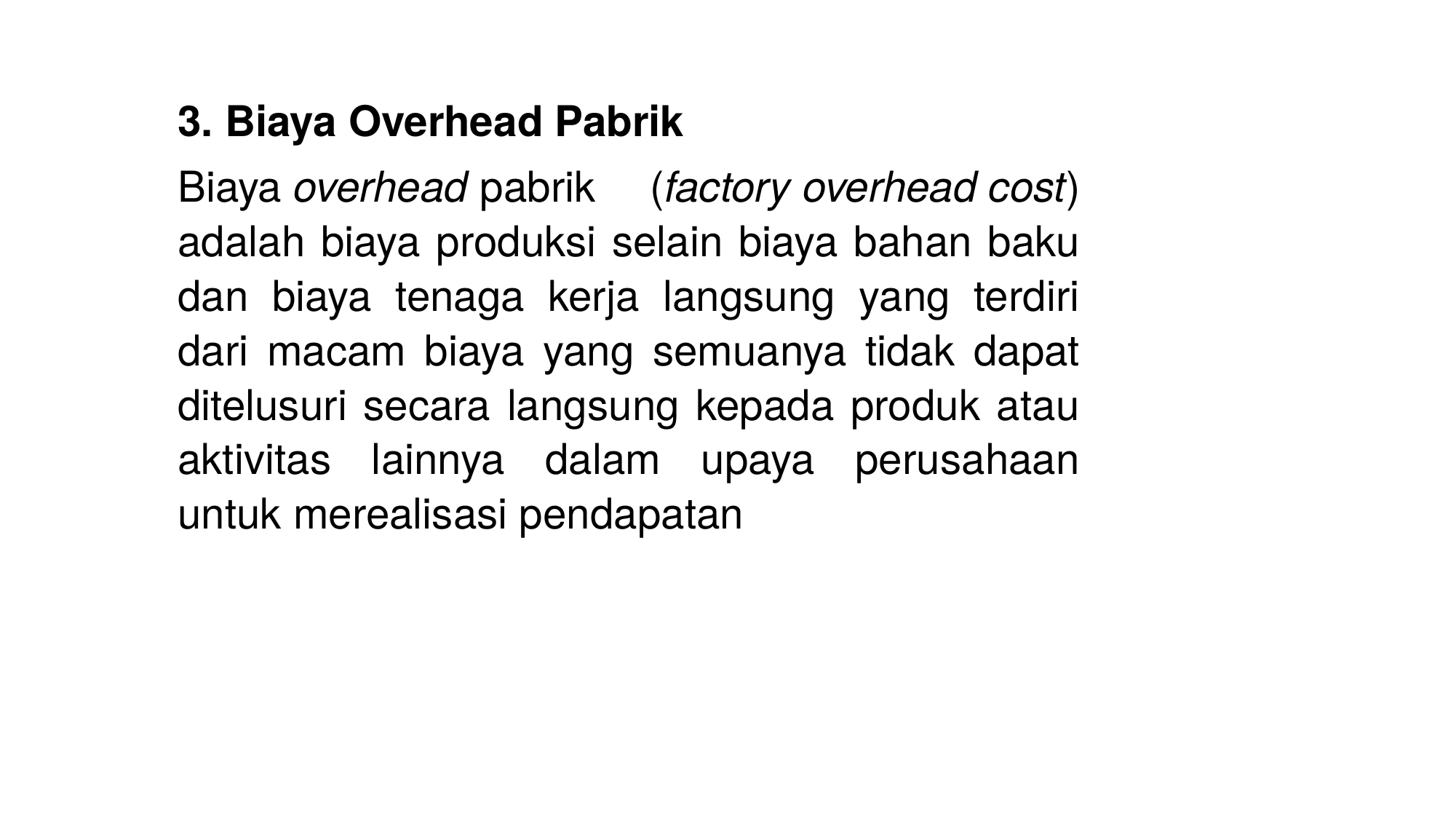

3. Biaya Overhead Pabrik
Biaya overhead pabrik (factory overhead cost) adalah biaya produksi selain biaya bahan baku dan biaya tenaga kerja langsung yang terdiri dari macam biaya yang semuanya tidak dapat ditelusuri secara langsung kepada produk atau aktivitas lainnya dalam upaya perusahaan untuk merealisasi pendapatan